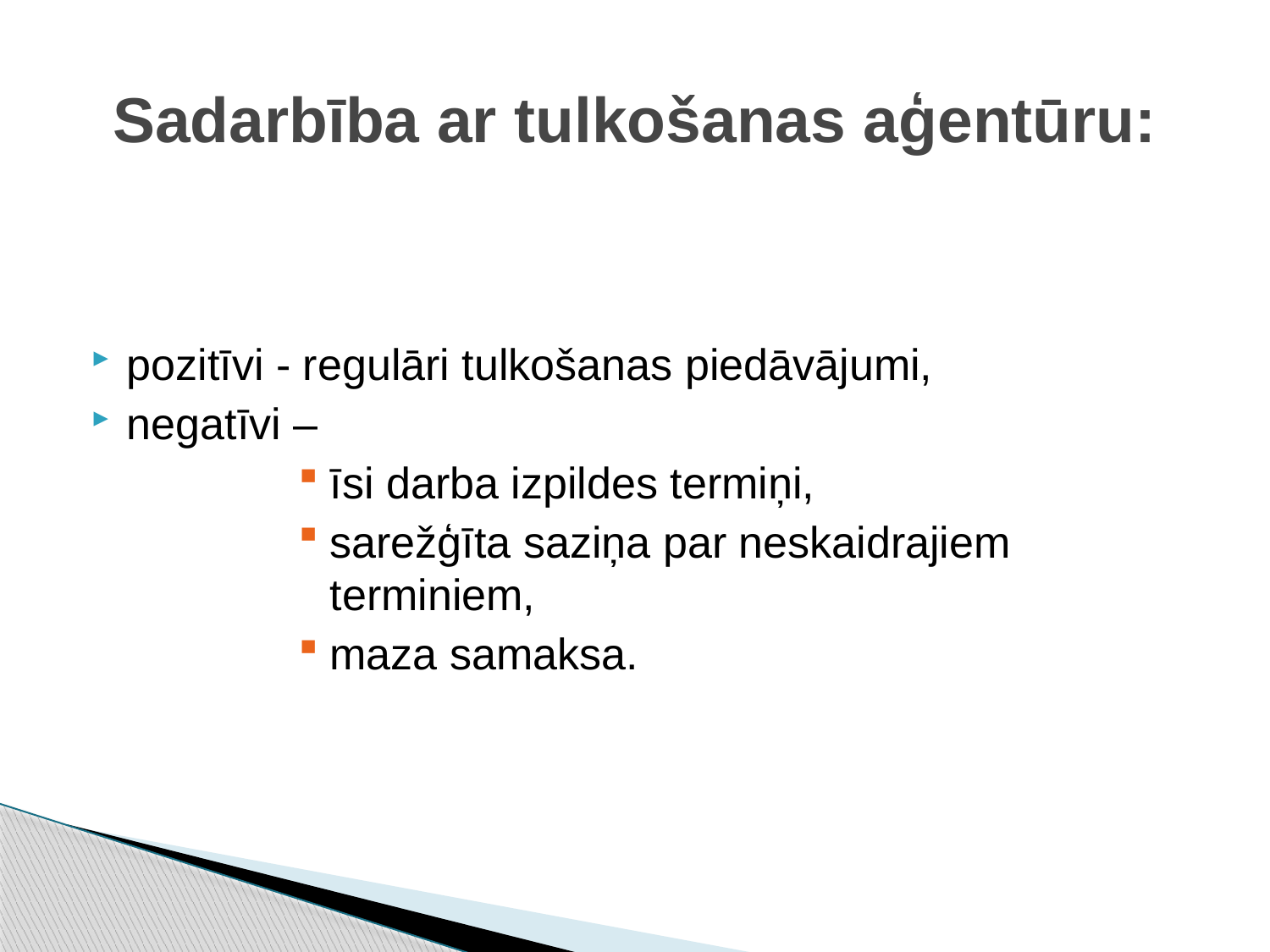

# Sadarbība ar tulkošanas aģentūru:

pozitīvi - regulāri tulkošanas piedāvājumi,
negatīvi –
īsi darba izpildes termiņi,
sarežģīta saziņa par neskaidrajiem terminiem,
maza samaksa.